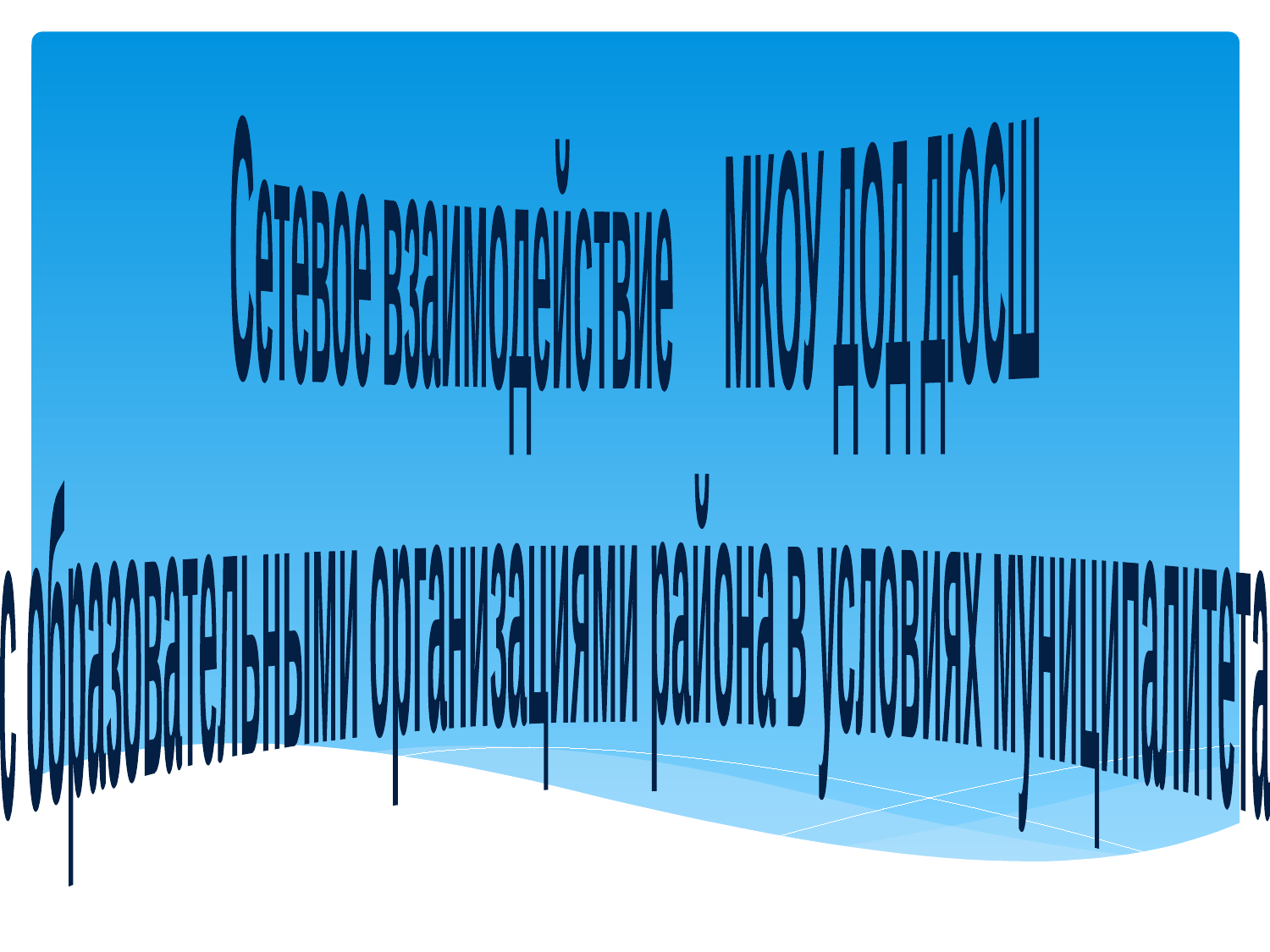

Сетевое взаимодействие     МКОУ ДОД ДЮСШ
с образовательными организациями района в условиях муниципалитета